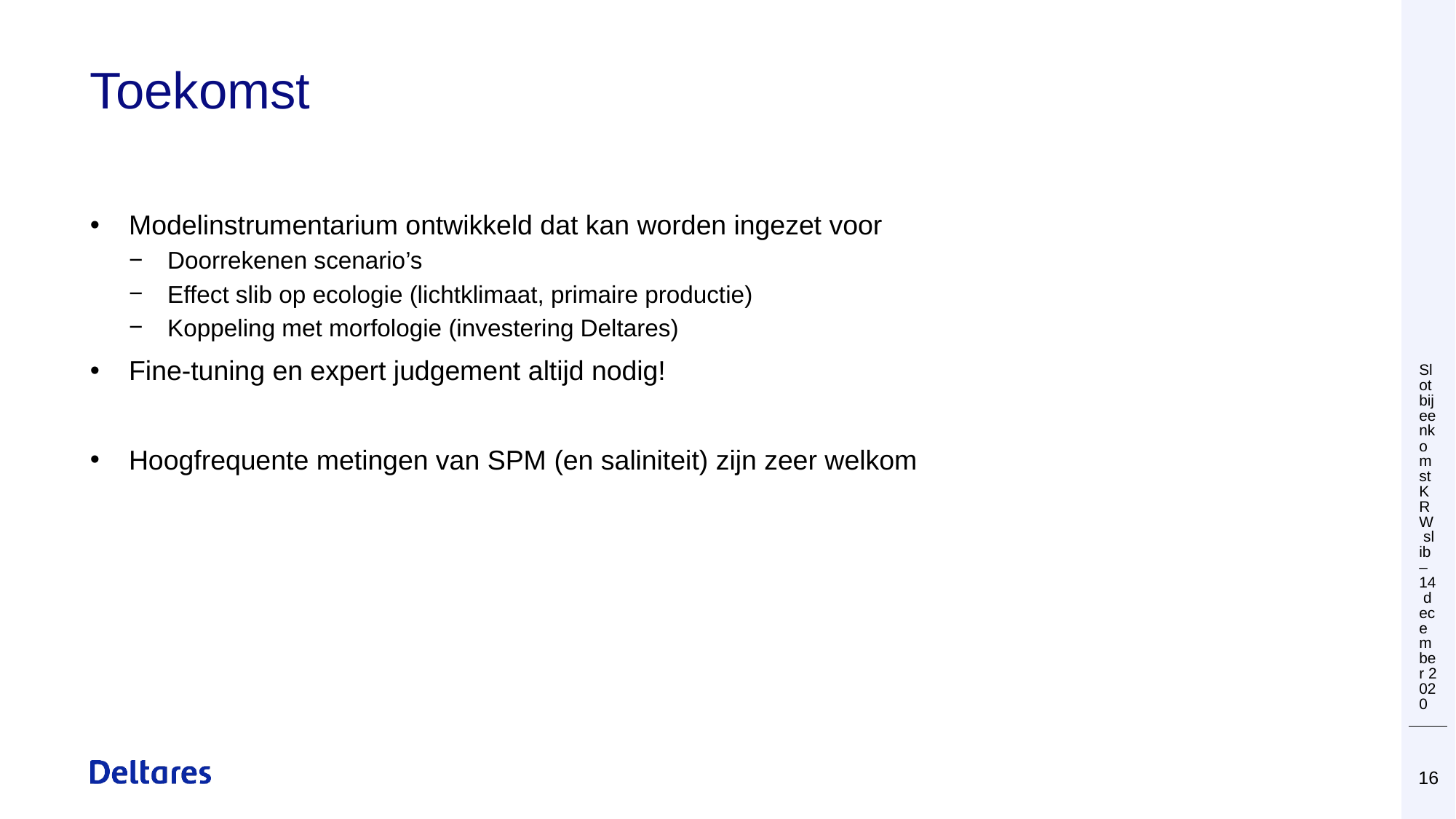

# Toekomst
Slotbijeenkomst KRW slib – 14 december 2020
Modelinstrumentarium ontwikkeld dat kan worden ingezet voor
Doorrekenen scenario’s
Effect slib op ecologie (lichtklimaat, primaire productie)
Koppeling met morfologie (investering Deltares)
Fine-tuning en expert judgement altijd nodig!

Hoogfrequente metingen van SPM (en saliniteit) zijn zeer welkom
 28 november 2019
16